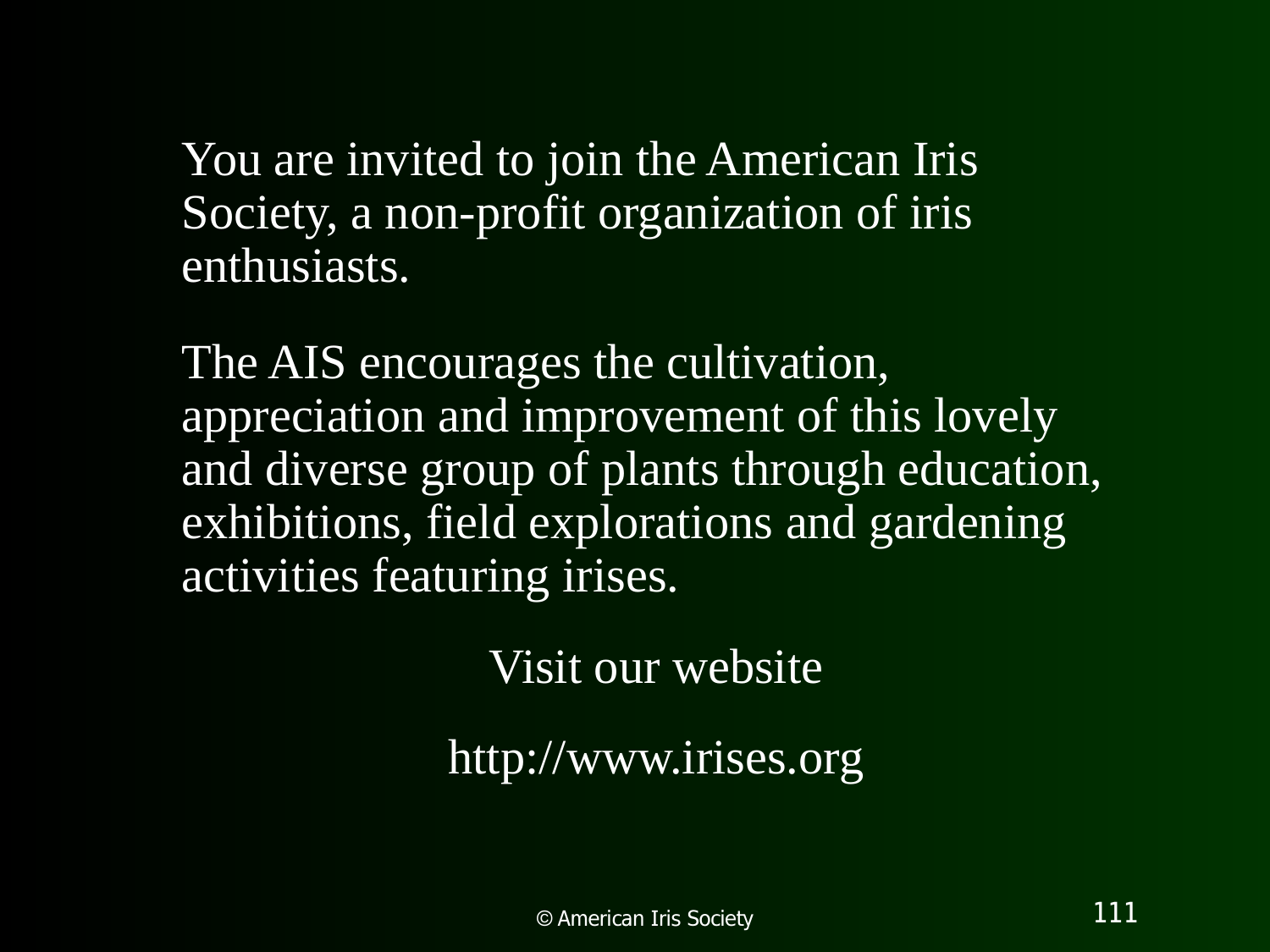

You are invited to join the American Iris Society, a non-profit organization of iris enthusiasts.

The AIS encourages the cultivation, appreciation and improvement of this lovely and diverse group of plants through education, exhibitions, field explorations and gardening activities featuring irises.

Visit our website

http://www.irises.org
111
© American Iris Society